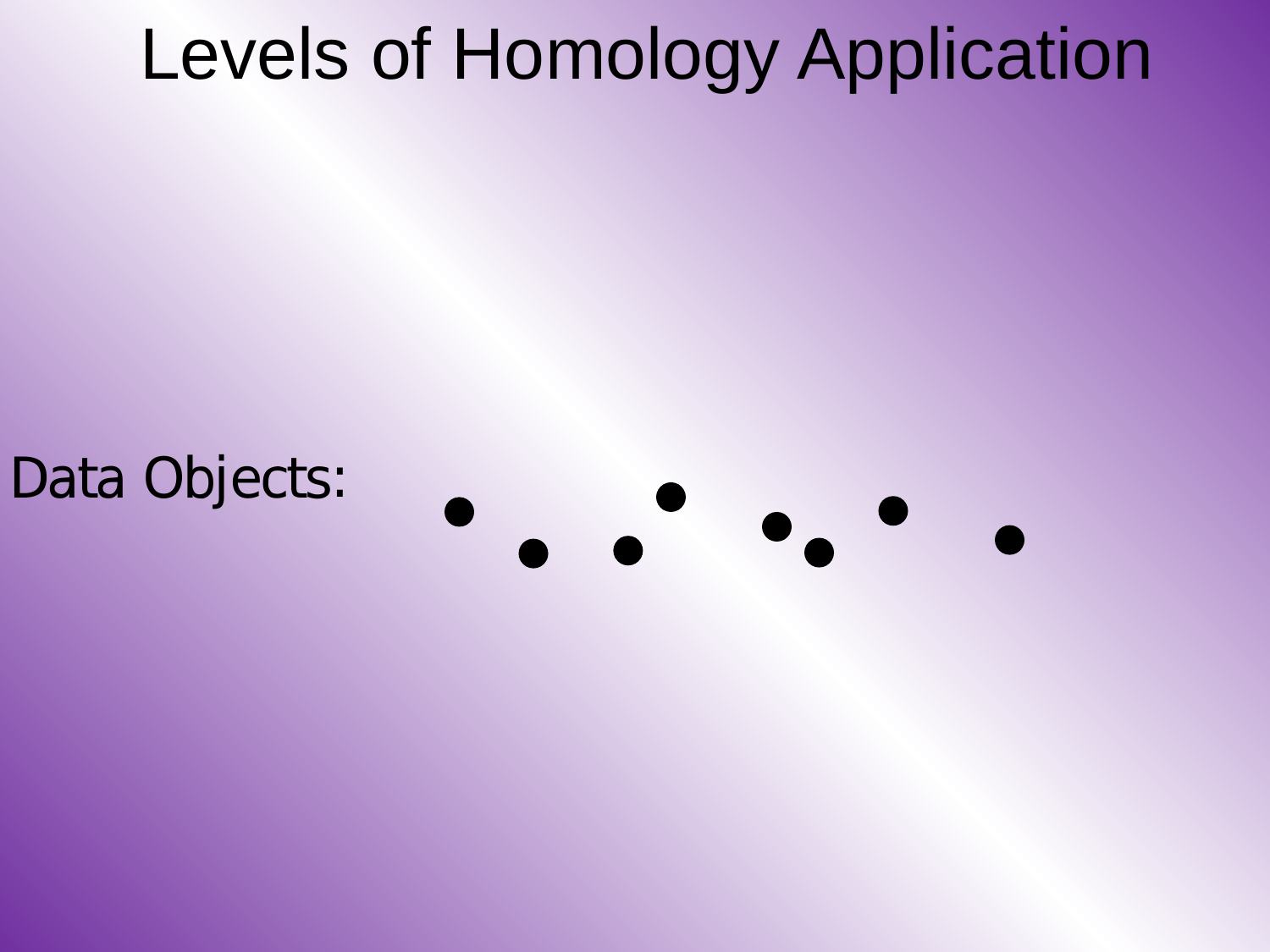

# Levels of Homology Application

Data Objects: